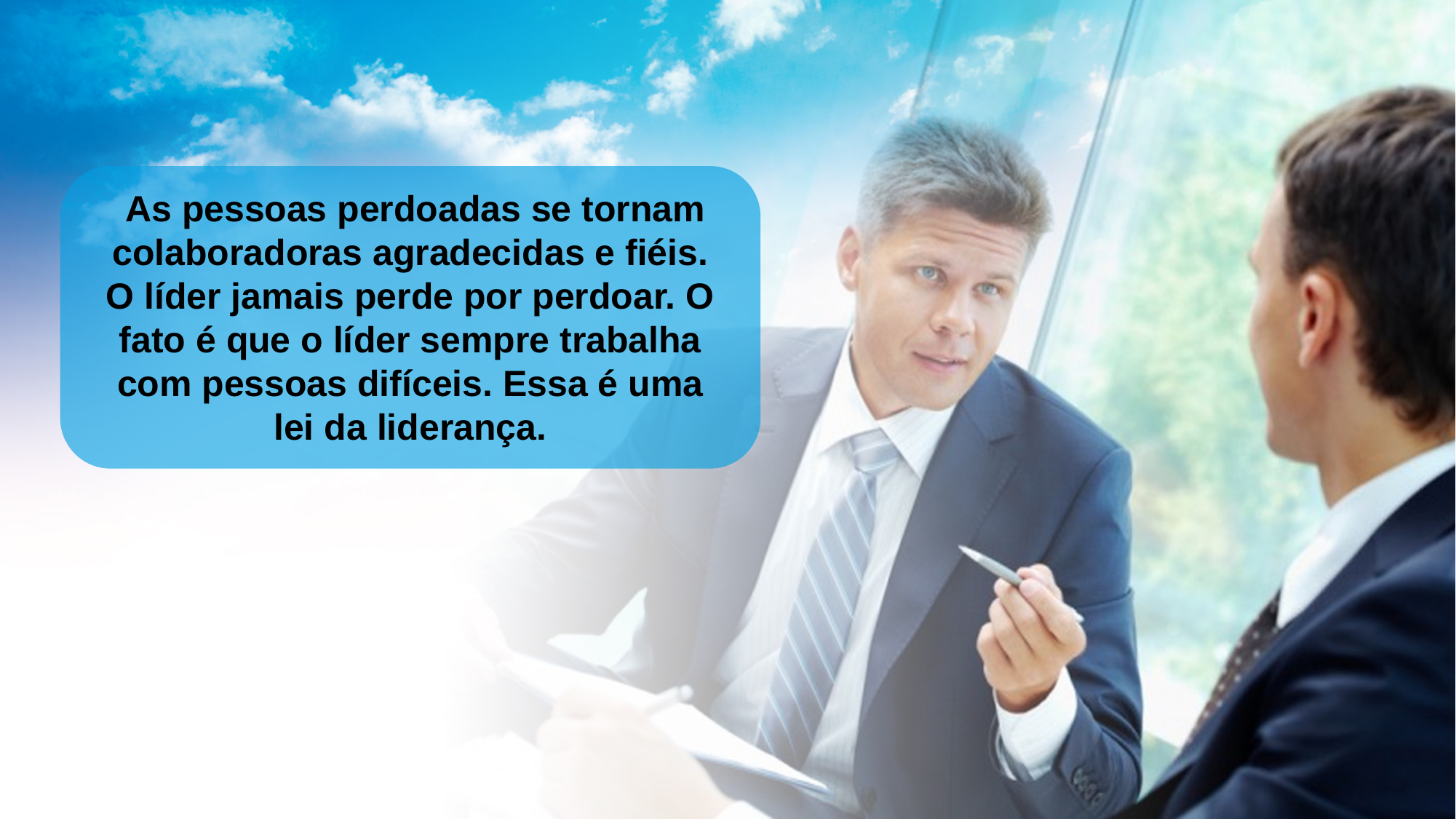

As pessoas perdoadas se tornam colaboradoras agradecidas e ﬁéis. O líder jamais perde por perdoar. O fato é que o líder sempre trabalha com pessoas difíceis. Essa é uma lei da liderança.